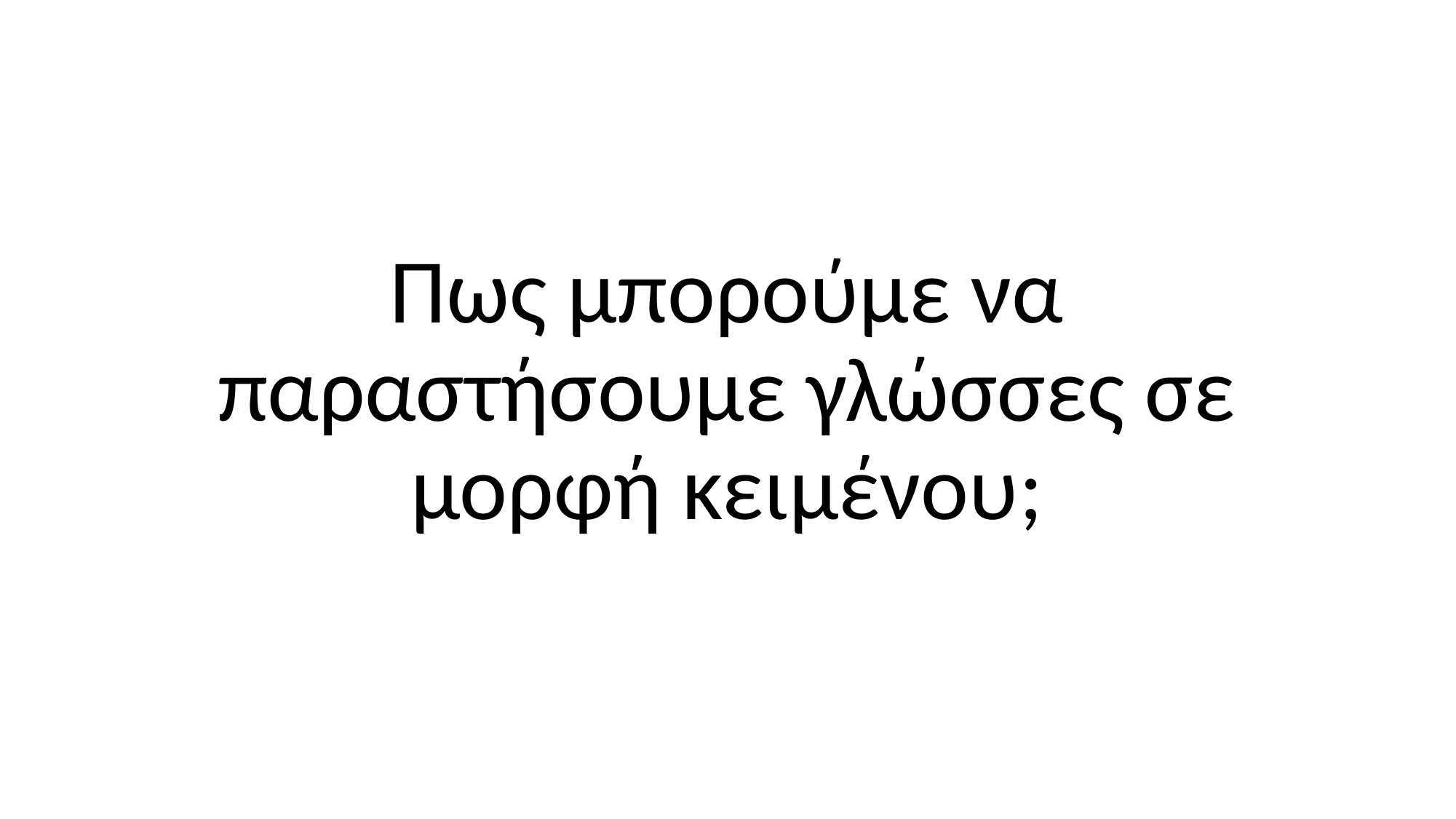

# Πως μπορούμε να παραστήσουμε γλώσσες σε μορφή κειμένου;